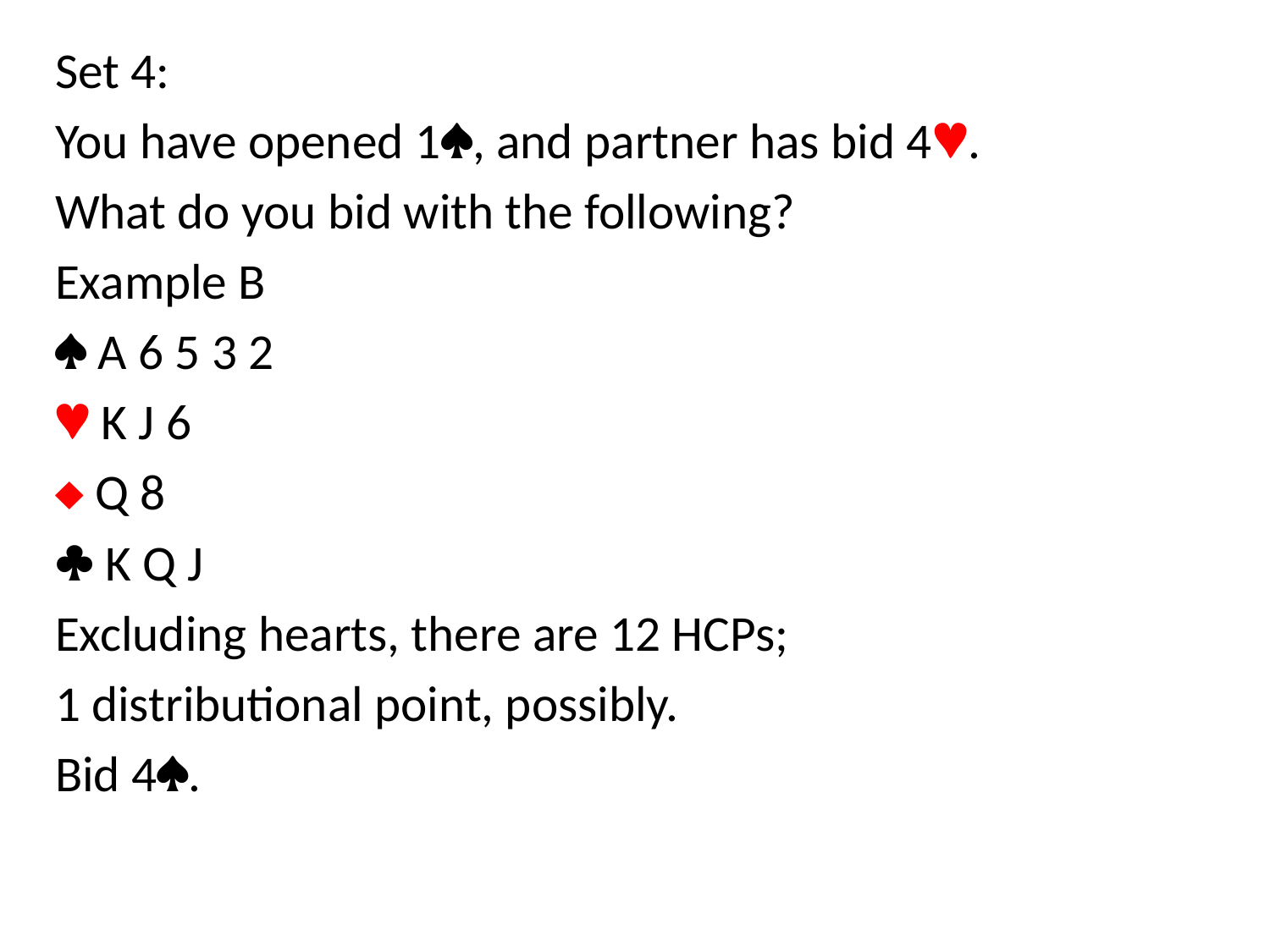

Set 4:
You have opened 1♠, and partner has bid 4♥.
What do you bid with the following?
Example B
♠ A 6 5 3 2
♥ K J 6
♦ Q 8
♣ K Q J
Excluding hearts, there are 12 HCPs;
1 distributional point, possibly.
Bid 4♠.